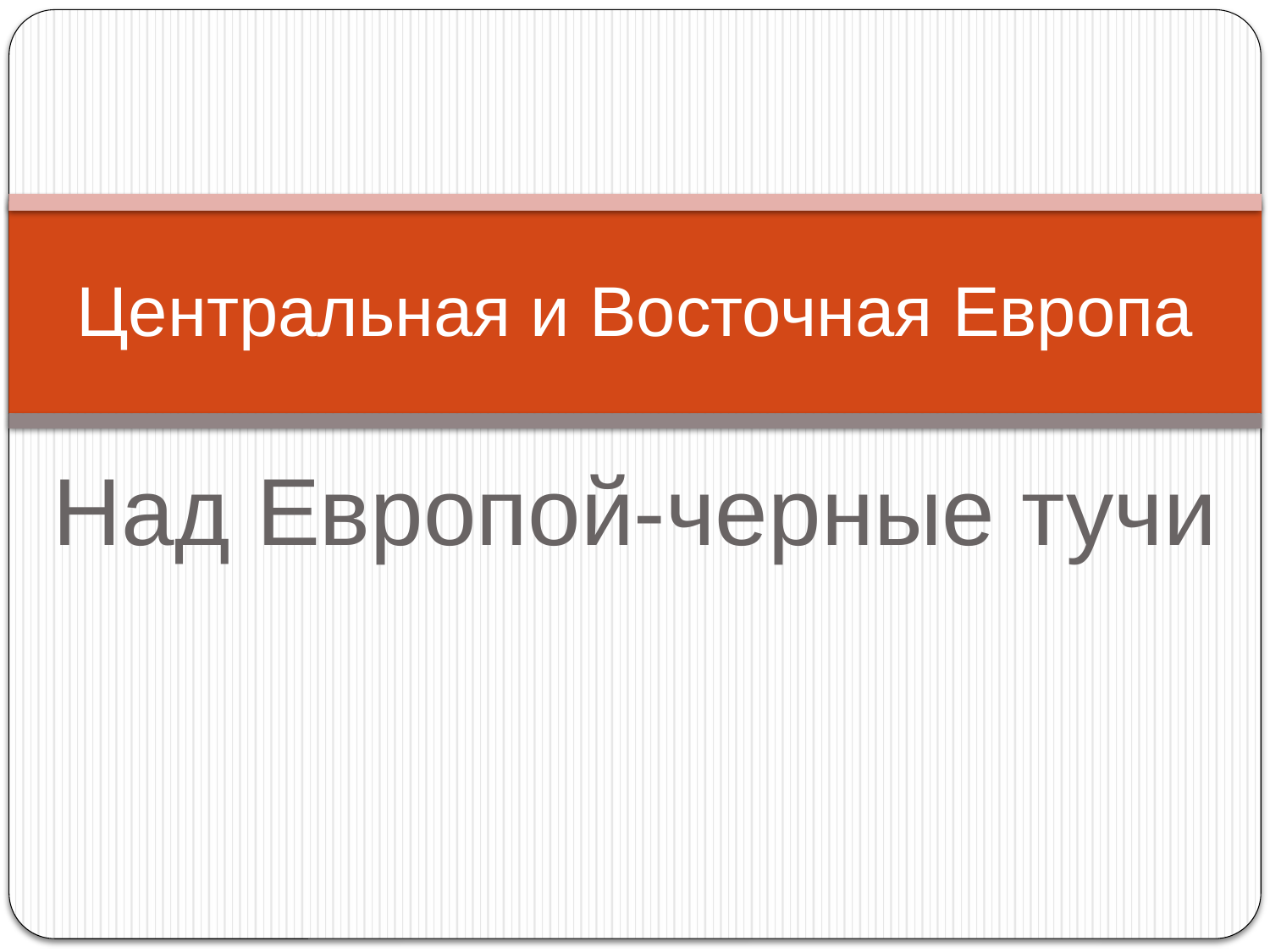

# Центральная и Восточная Европа
Над Европой-черные тучи